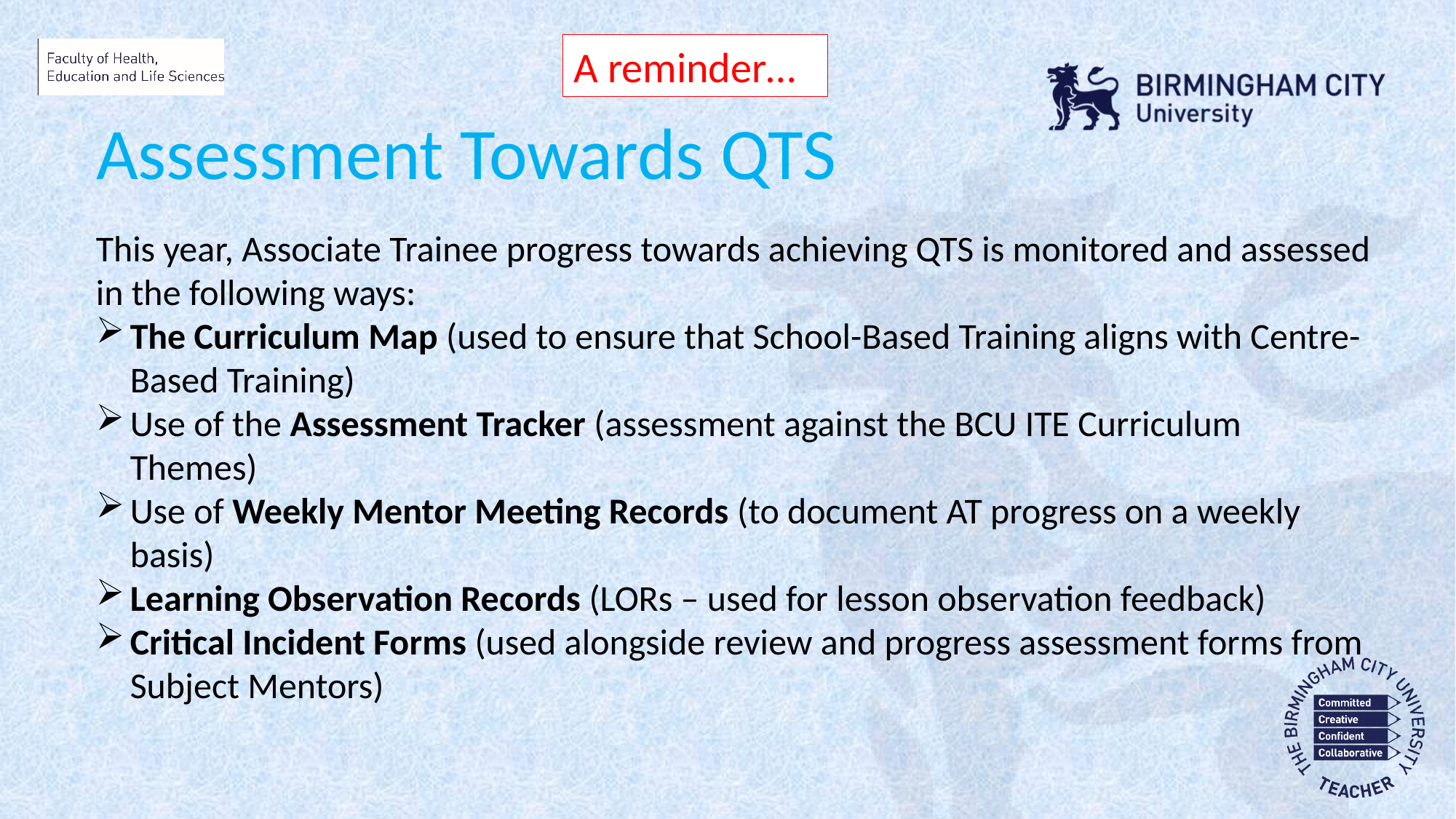

A reminder…
Assessment Towards QTS
This year, Associate Trainee progress towards achieving QTS is monitored and assessed in the following ways:
The Curriculum Map (used to ensure that School-Based Training aligns with Centre-Based Training)
Use of the Assessment Tracker (assessment against the BCU ITE Curriculum Themes)
Use of Weekly Mentor Meeting Records (to document AT progress on a weekly basis)
Learning Observation Records (LORs – used for lesson observation feedback)
Critical Incident Forms (used alongside review and progress assessment forms from Subject Mentors)